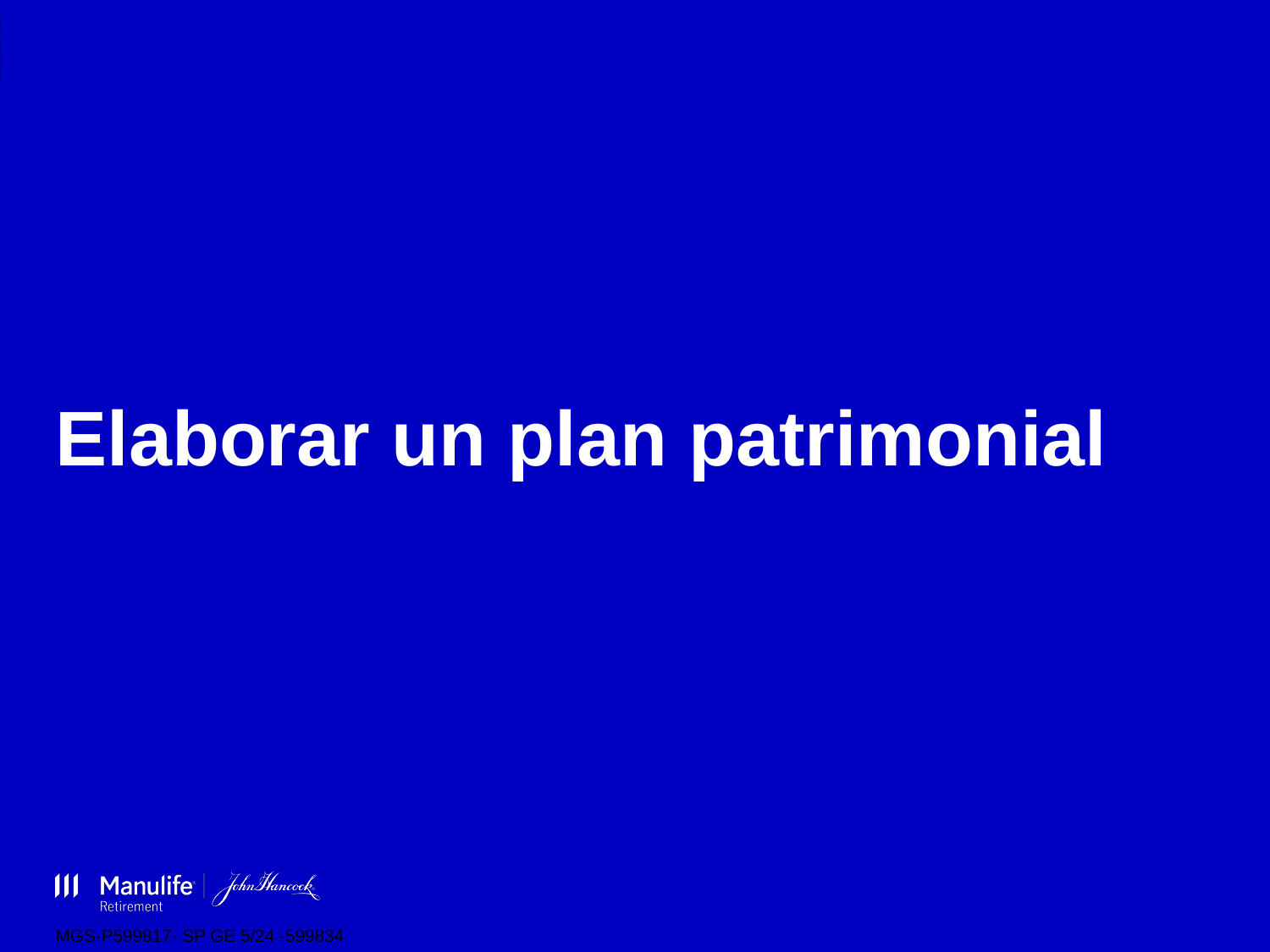

ADMASTER-STAMP!MGR0607232942911
# Elaborar un plan patrimonial

MGS-P599817- SP GE 5/24 -599834